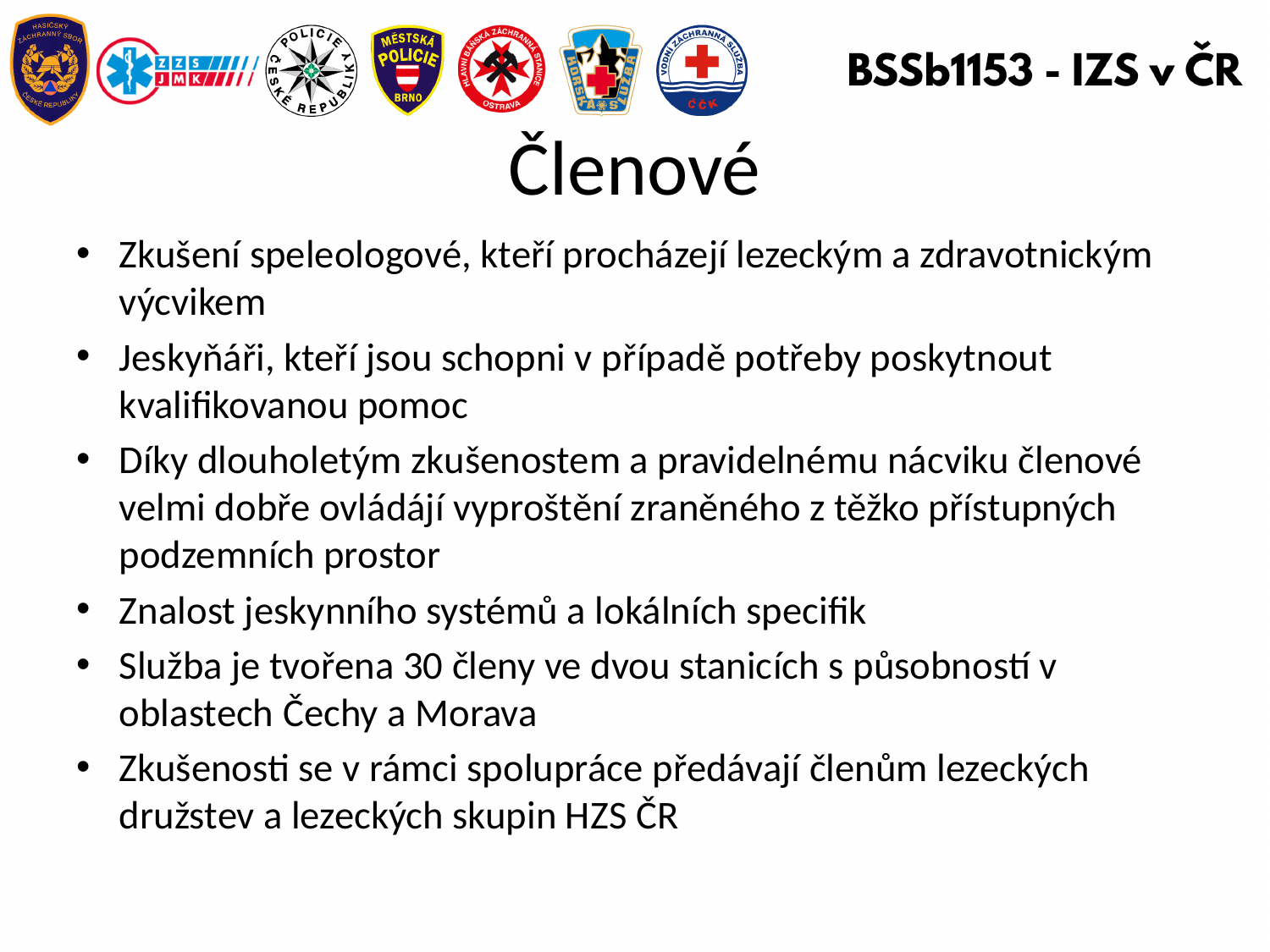

# Členové
Zkušení speleologové, kteří procházejí lezeckým a zdravotnickým výcvikem
Jeskyňáři, kteří jsou schopni v případě potřeby poskytnout kvalifikovanou pomoc
Díky dlouholetým zkušenostem a pravidelnému nácviku členové velmi dobře ovládájí vyproštění zraněného z těžko přístupných podzemních prostor
Znalost jeskynního systémů a lokálních specifik
Služba je tvořena 30 členy ve dvou stanicích s působností v oblastech Čechy a Morava
Zkušenosti se v rámci spolupráce předávají členům lezeckých družstev a lezeckých skupin HZS ČR